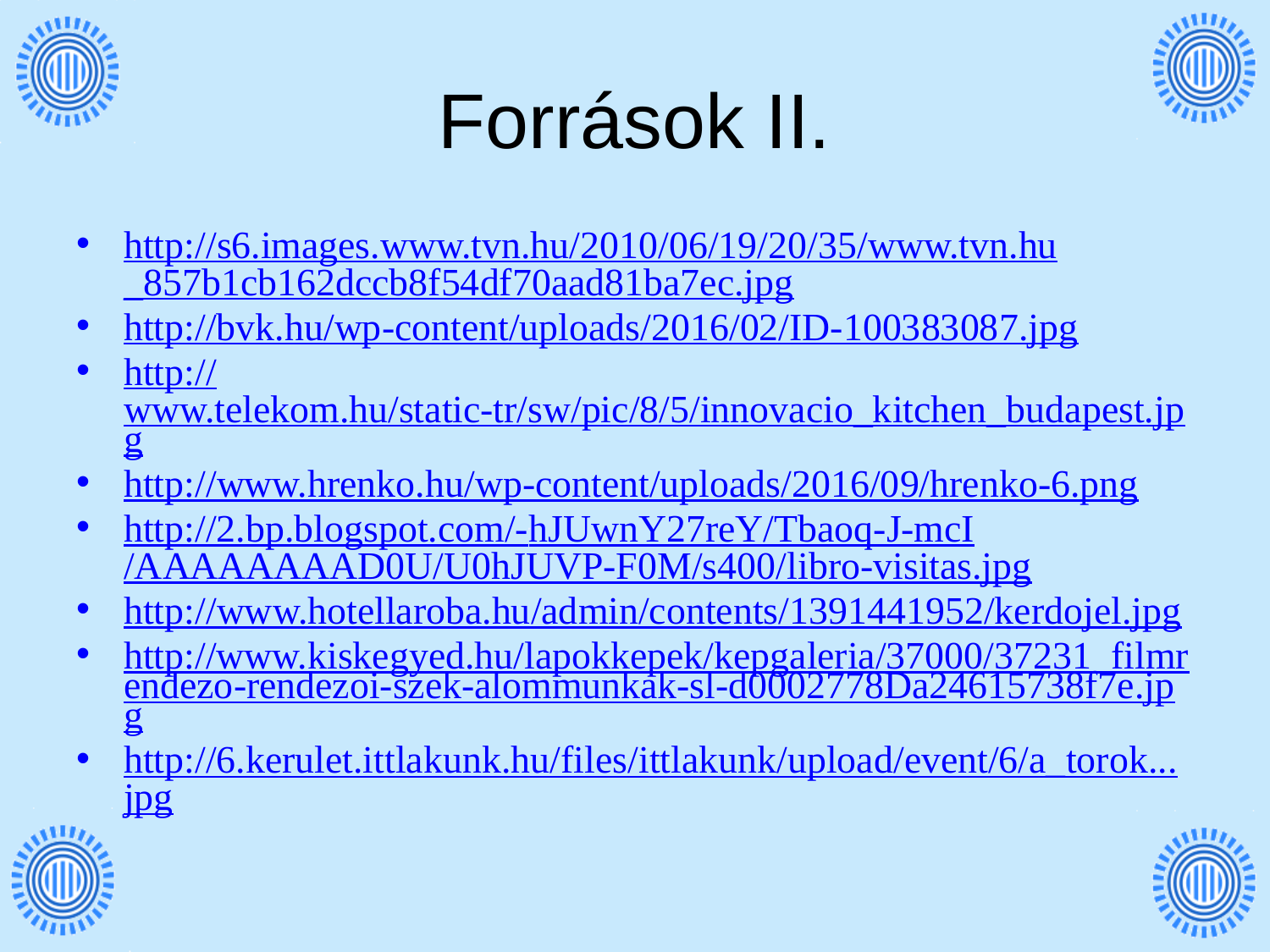

# Források II.
http://s6.images.www.tvn.hu/2010/06/19/20/35/www.tvn.hu_857b1cb162dccb8f54df70aad81ba7ec.jpg
http://bvk.hu/wp-content/uploads/2016/02/ID-100383087.jpg
http://www.telekom.hu/static-tr/sw/pic/8/5/innovacio_kitchen_budapest.jpg
http://www.hrenko.hu/wp-content/uploads/2016/09/hrenko-6.png
http://2.bp.blogspot.com/-hJUwnY27reY/Tbaoq-J-mcI/AAAAAAAAD0U/U0hJUVP-F0M/s400/libro-visitas.jpg
http://www.hotellaroba.hu/admin/contents/1391441952/kerdojel.jpg
http://www.kiskegyed.hu/lapokkepek/kepgaleria/37000/37231_filmrendezo-rendezoi-szek-alommunkak-sl-d0002778Da24615738f7e.jpg
http://6.kerulet.ittlakunk.hu/files/ittlakunk/upload/event/6/a_torok...jpg